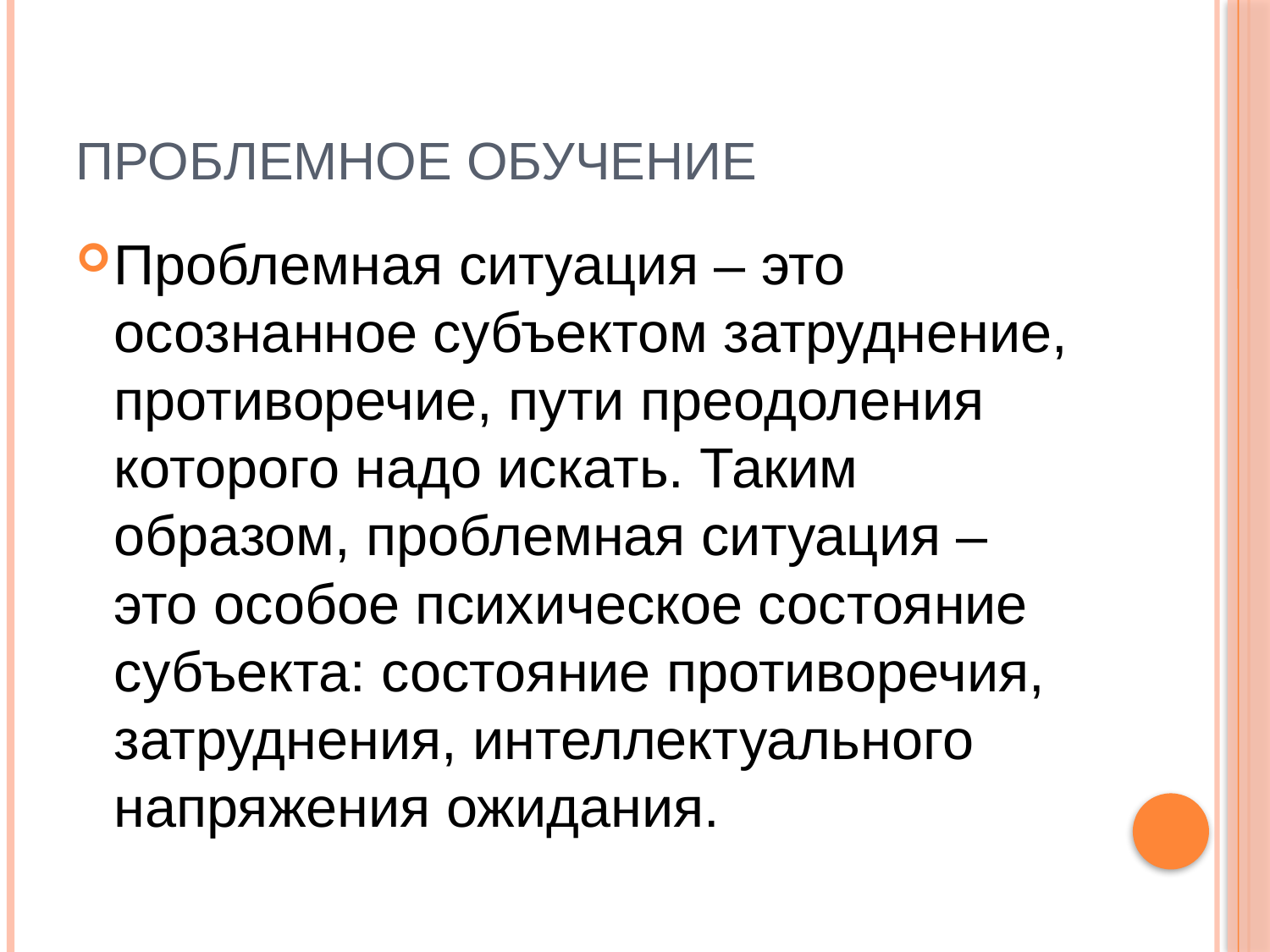

# Проблемное обучение
Проблемная ситуация – это осознанное субъектом затруднение, противоречие, пути преодоления которого надо искать. Таким образом, проблемная ситуация – это особое психическое состояние субъекта: состояние противоречия, затруднения, интеллектуального напряжения ожидания.